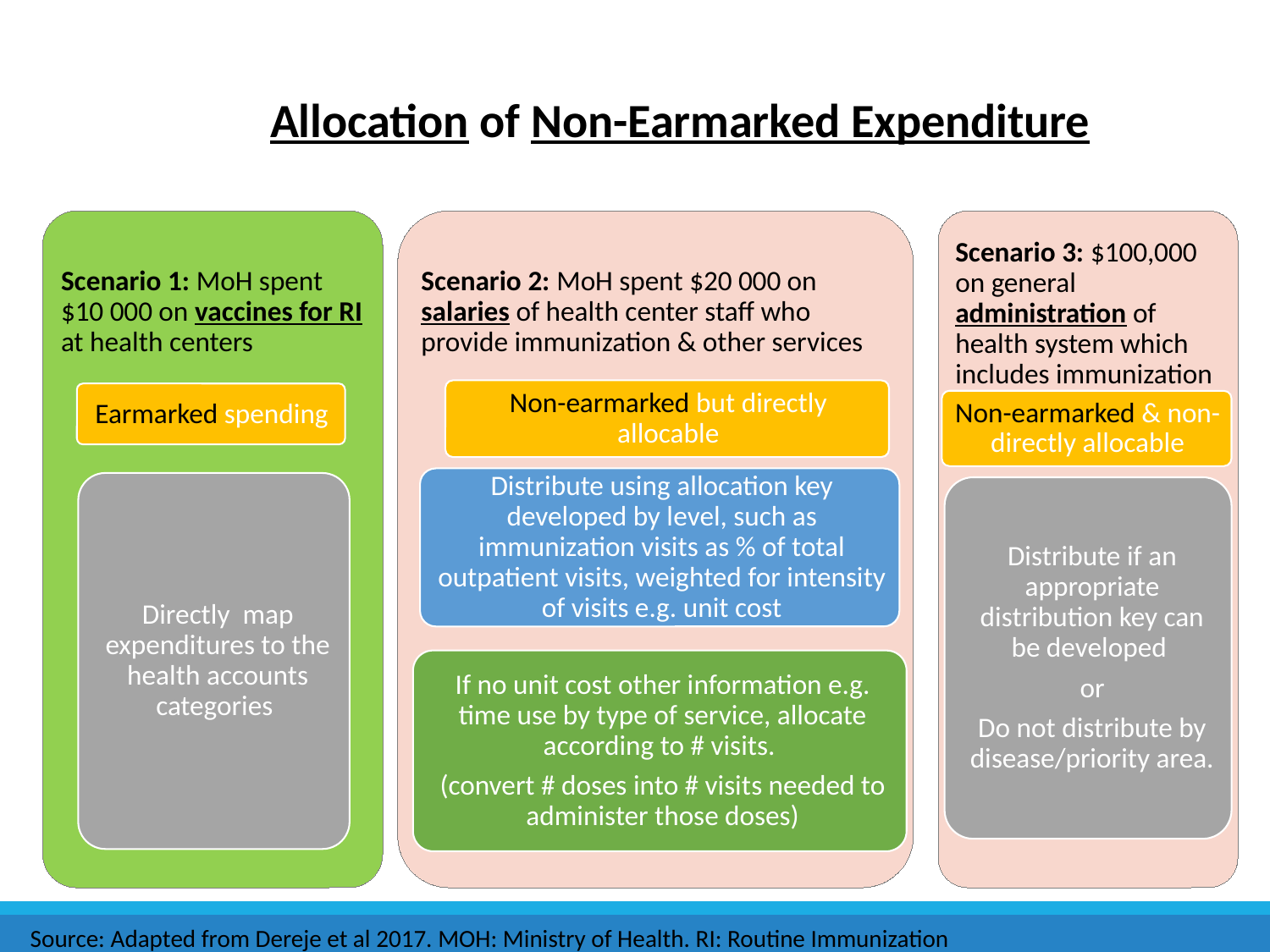

# Allocation of Non-Earmarked Expenditure
Scenario 1: MoH spent    $10 000 on vaccines for RI at health centers
Earmarked spending
Directly  map expenditures to the health accounts categories
Scenario 2: MoH spent $20 000 on salaries of health center staff who provide immunization & other services
Non-earmarked but directly allocable
Distribute using allocation key developed by level, such as immunization visits as % of total outpatient visits, weighted for intensity of visits e.g. unit cost
If no unit cost other information e.g. time use by type of service, allocate according to # visits.
(convert # doses into # visits needed to administer those doses)

Scenario 3: $100,000 on general administration of health system which includes immunization

Non-earmarked & non-directly allocable
Distribute if an appropriate distribution key can be developed
 or
Do not distribute by disease/priority area.
Source: Adapted from Dereje et al 2017. MOH: Ministry of Health. RI: Routine Immunization